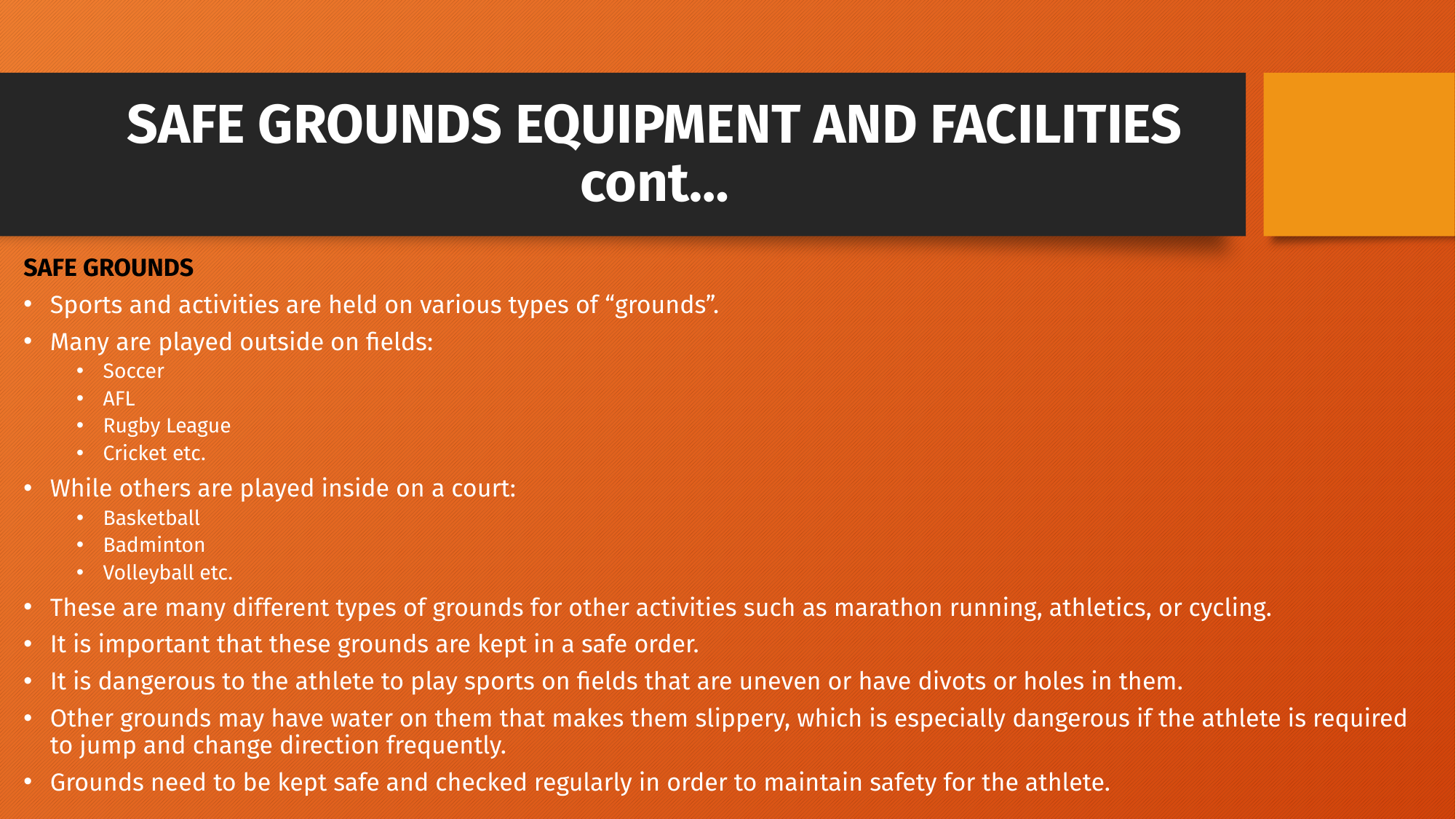

# SAFE GROUNDS EQUIPMENT AND FACILITIES cont…
SAFE GROUNDS
Sports and activities are held on various types of “grounds”.
Many are played outside on fields:
Soccer
AFL
Rugby League
Cricket etc.
While others are played inside on a court:
Basketball
Badminton
Volleyball etc.
These are many different types of grounds for other activities such as marathon running, athletics, or cycling.
It is important that these grounds are kept in a safe order.
It is dangerous to the athlete to play sports on fields that are uneven or have divots or holes in them.
Other grounds may have water on them that makes them slippery, which is especially dangerous if the athlete is required to jump and change direction frequently.
Grounds need to be kept safe and checked regularly in order to maintain safety for the athlete.